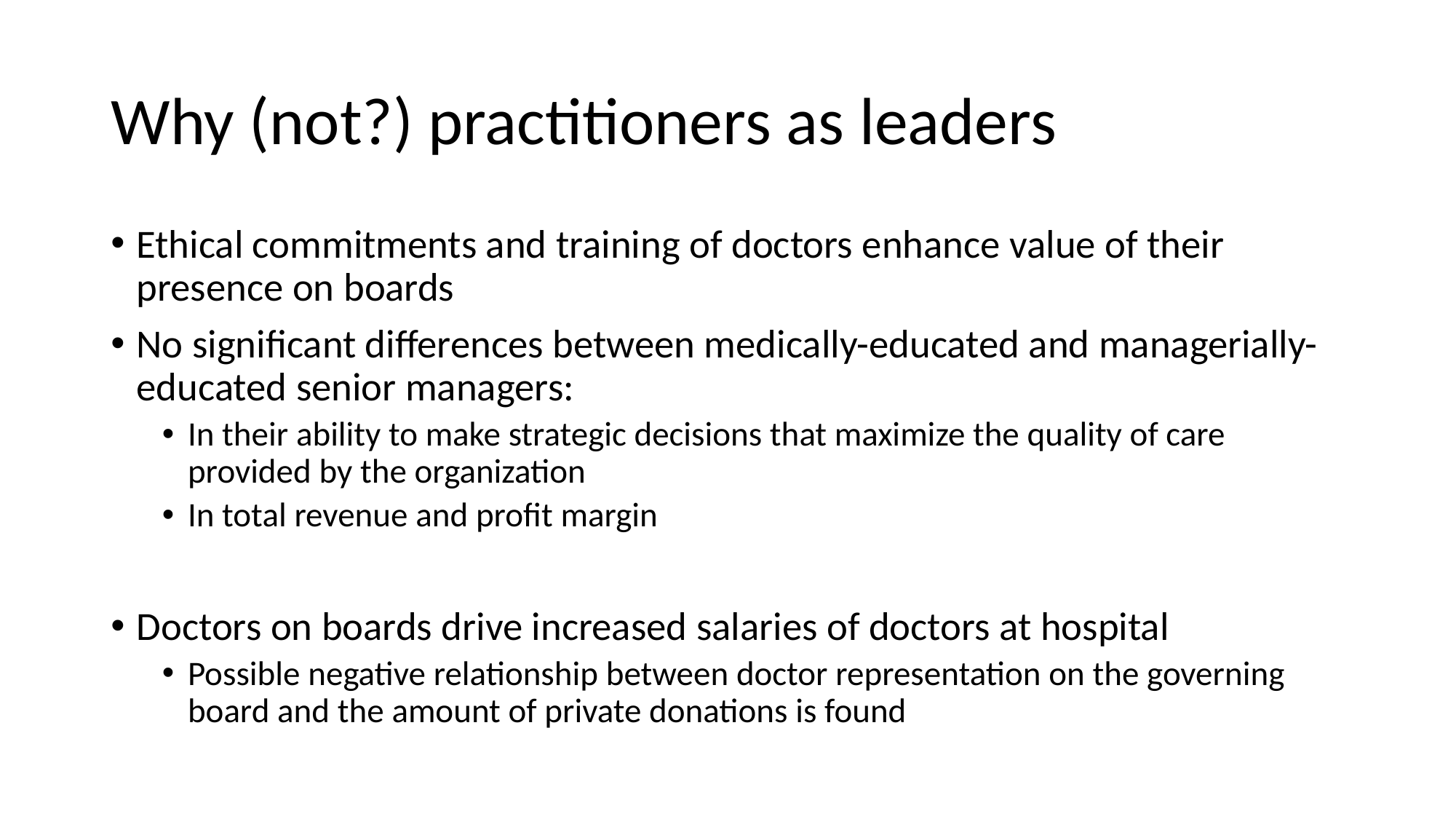

# Why (not?) practitioners as leaders
Ethical commitments and training of doctors enhance value of their presence on boards
No significant differences between medically-educated and managerially-educated senior managers:
In their ability to make strategic decisions that maximize the quality of care provided by the organization
In total revenue and profit margin

Doctors on boards drive increased salaries of doctors at hospital
Possible negative relationship between doctor representation on the governing board and the amount of private donations is found